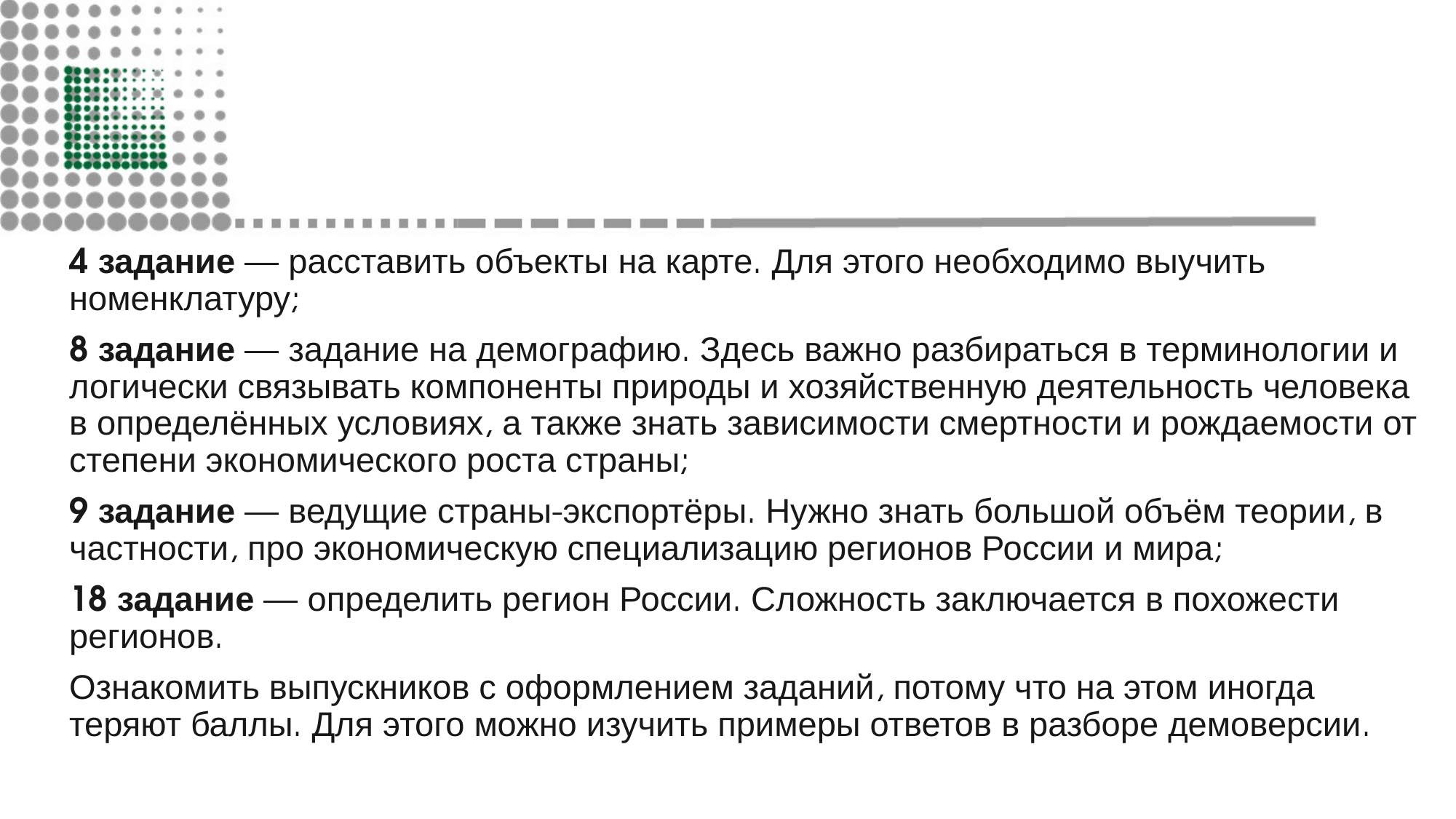

#
4 задание — расставить объекты на карте. Для этого необходимо выучить номенклатуру;
8 задание — задание на демографию. Здесь важно разбираться в терминологии и логически связывать компоненты природы и хозяйственную деятельность человека в определённых условиях, а также знать зависимости смертности и рождаемости от степени экономического роста страны;
9 задание — ведущие страны-экспортёры. Нужно знать большой объём теории, в частности, про экономическую специализацию регионов России и мира;
18 задание — определить регион России. Сложность заключается в похожести регионов.
Ознакомить выпускников с оформлением заданий, потому что на этом иногда теряют баллы. Для этого можно изучить примеры ответов в разборе демоверсии.